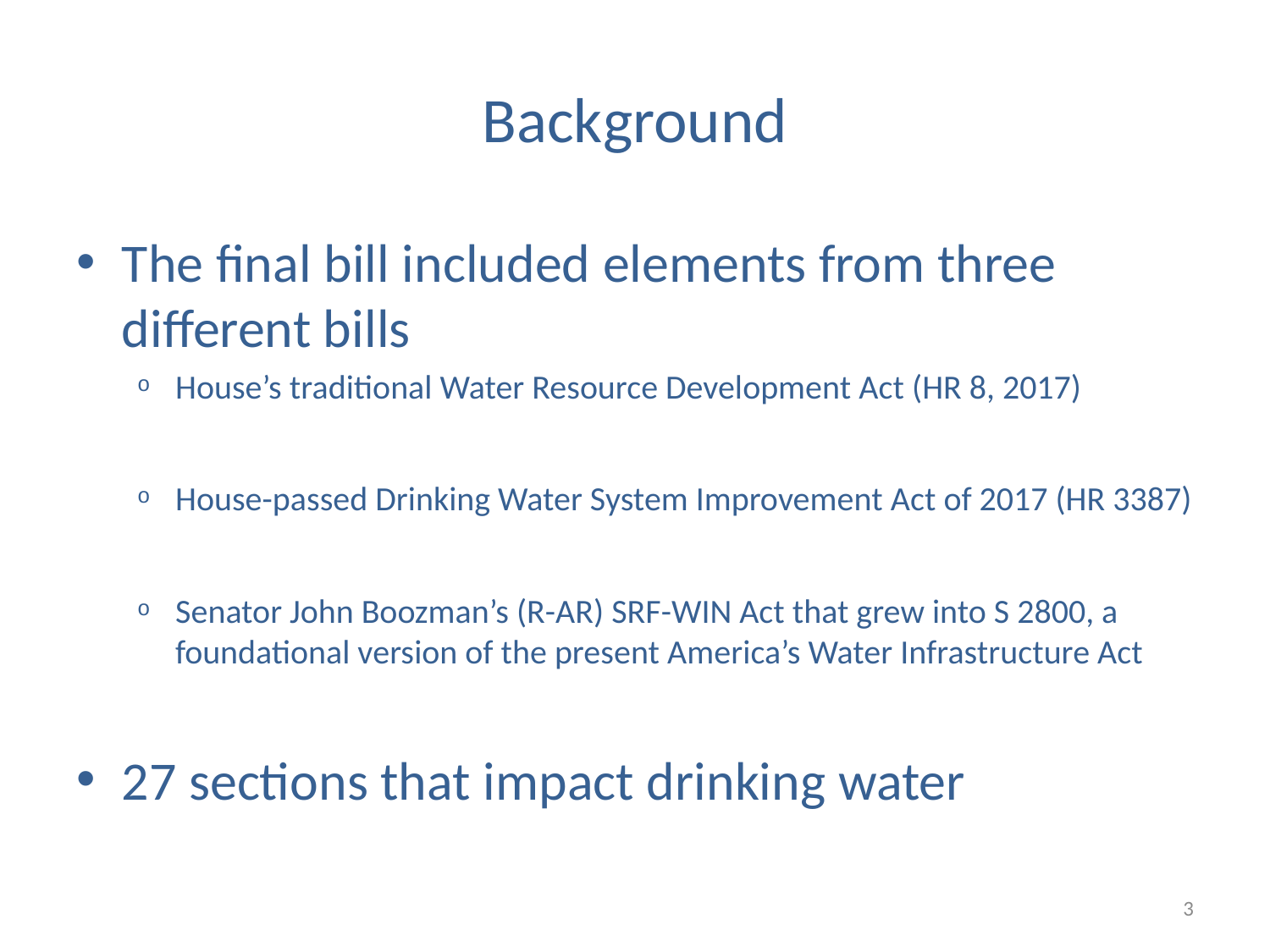

# Background
The final bill included elements from three different bills
House’s traditional Water Resource Development Act (HR 8, 2017)

House-passed Drinking Water System Improvement Act of 2017 (HR 3387)

Senator John Boozman’s (R-AR) SRF-WIN Act that grew into S 2800, a foundational version of the present America’s Water Infrastructure Act

27 sections that impact drinking water

3